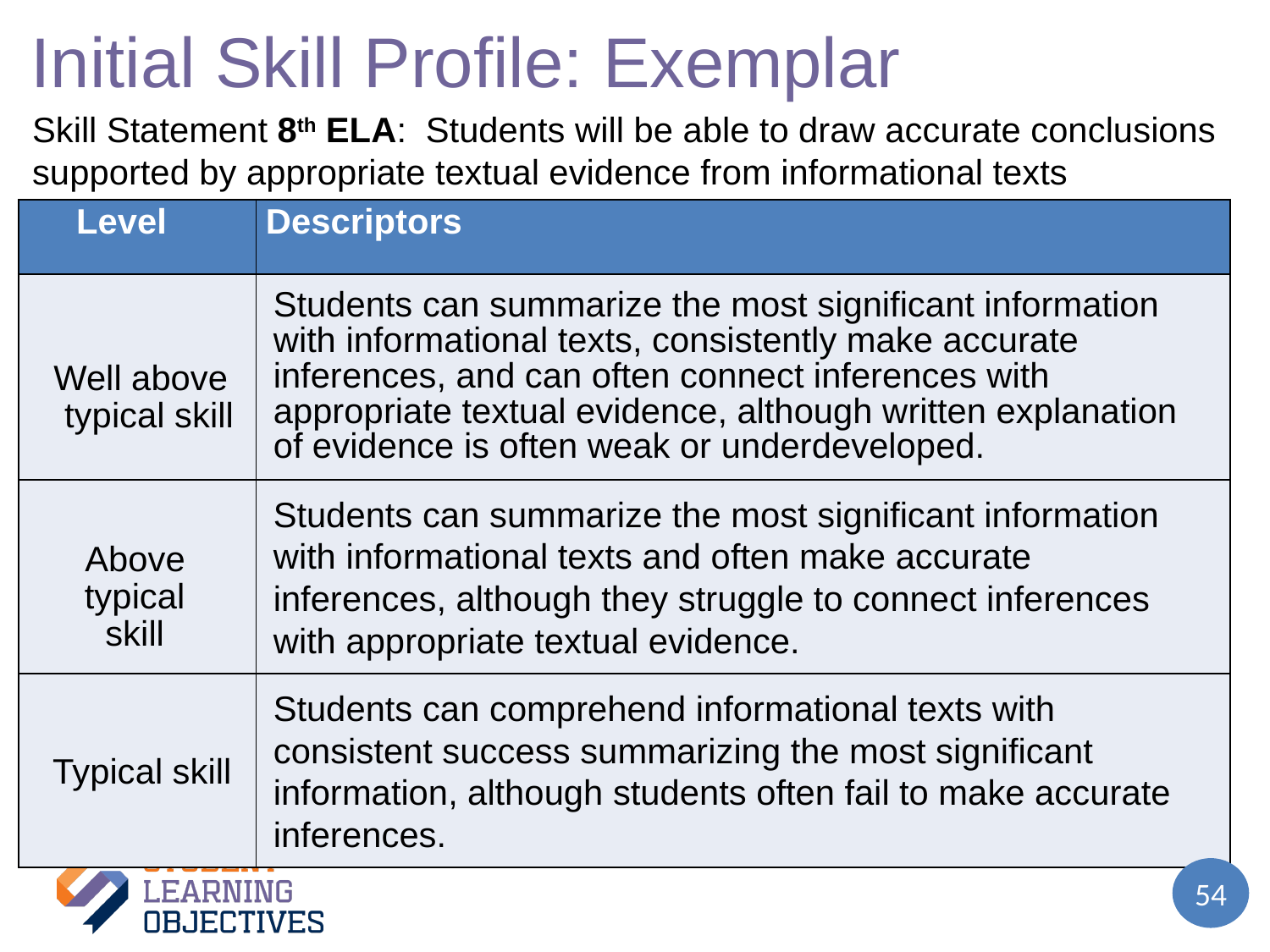

Initial Skill Profile: Exemplar
Skill Statement 8th ELA:  Students will be able to draw accurate conclusions supported by appropriate textual evidence from informational texts
| Level | Descriptors |
| --- | --- |
| Well above typical skill | Students can summarize the most significant information with informational texts, consistently make accurate inferences, and can often connect inferences with appropriate textual evidence, although written explanation of evidence is often weak or underdeveloped. |
| Above typical skill | Students can summarize the most significant information with informational texts and often make accurate inferences, although they struggle to connect inferences with appropriate textual evidence. |
| Typical skill | Students can comprehend informational texts with consistent success summarizing the most significant information, although students often fail to make accurate inferences. |
54